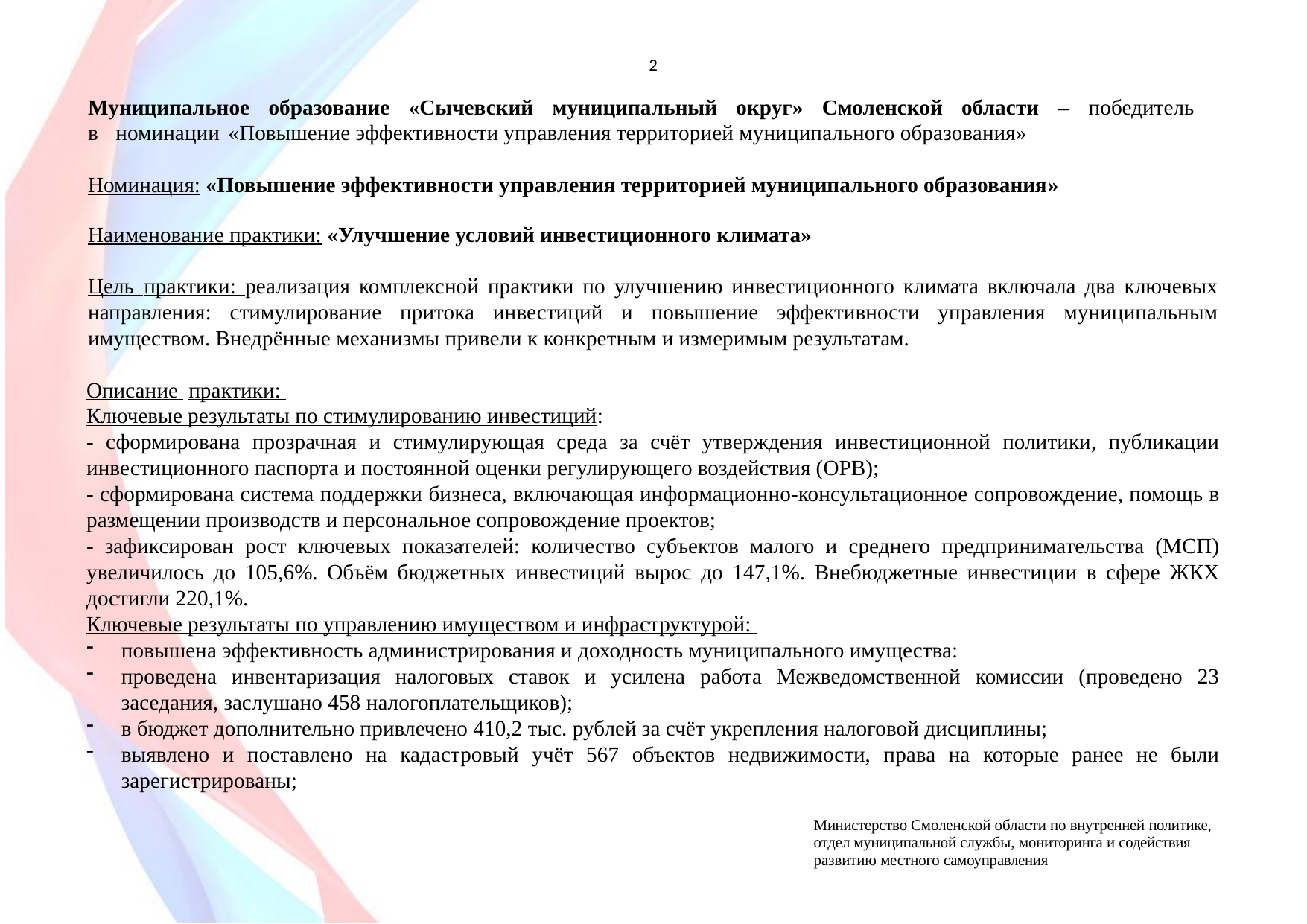

2

Муниципальное образование «Сычевский муниципальный округ» Смоленской области – победитель
в  номинации «Повышение эффективности управления территорией муниципального образования»

Номинация: «Повышение эффективности управления территорией муниципального образования»

Наименование практики: «Улучшение условий инвестиционного климата»

Цель практики: реализация комплексной практики по улучшению инвестиционного климата включала два ключевых направления: стимулирование притока инвестиций и повышение эффективности управления муниципальным имуществом. Внедрённые механизмы привели к конкретным и измеримым результатам.

Описание практики:
Ключевые результаты по стимулированию инвестиций:
- сформирована прозрачная и стимулирующая среда за счёт утверждения инвестиционной политики, публикации инвестиционного паспорта и постоянной оценки регулирующего воздействия (ОРВ);
- сформирована система поддержки бизнеса, включающая информационно-консультационное сопровождение, помощь в размещении производств и персональное сопровождение проектов;
- зафиксирован рост ключевых показателей: количество субъектов малого и среднего предпринимательства (МСП) увеличилось до 105,6%. Объём бюджетных инвестиций вырос до 147,1%. Внебюджетные инвестиции в сфере ЖКХ достигли 220,1%.
Ключевые результаты по управлению имуществом и инфраструктурой:
повышена эффективность администрирования и доходность муниципального имущества:
проведена инвентаризация налоговых ставок и усилена работа Межведомственной комиссии (проведено 23 заседания, заслушано 458 налогоплательщиков);
в бюджет дополнительно привлечено 410,2 тыс. рублей за счёт укрепления налоговой дисциплины;
выявлено и поставлено на кадастровый учёт 567 объектов недвижимости, права на которые ранее не были зарегистрированы;
Министерство Смоленской области по внутренней политике, отдел муниципальной службы, мониторинга и содействия
развитию местного самоуправления